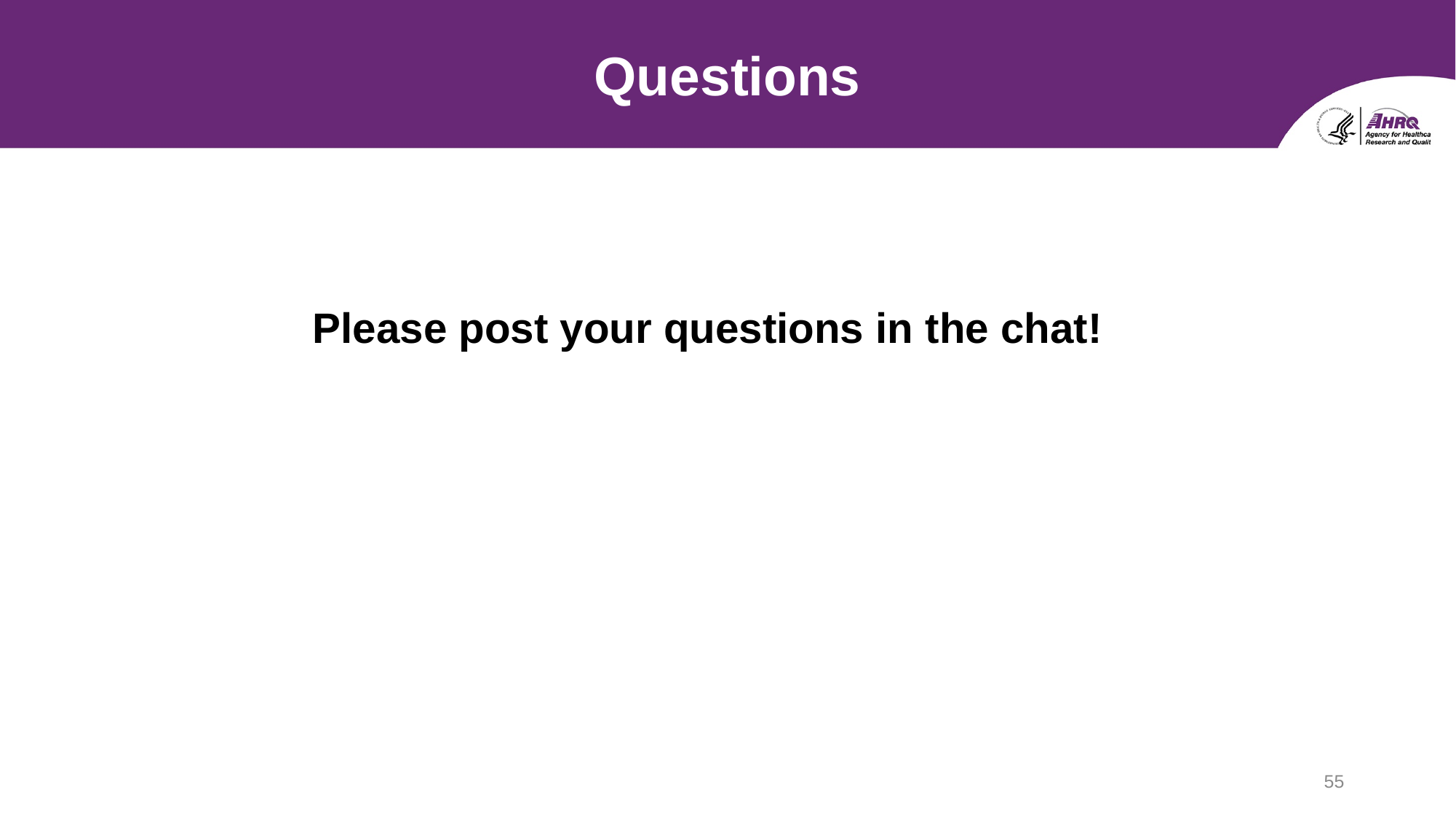

# Questions
Please post your questions in the chat!
55